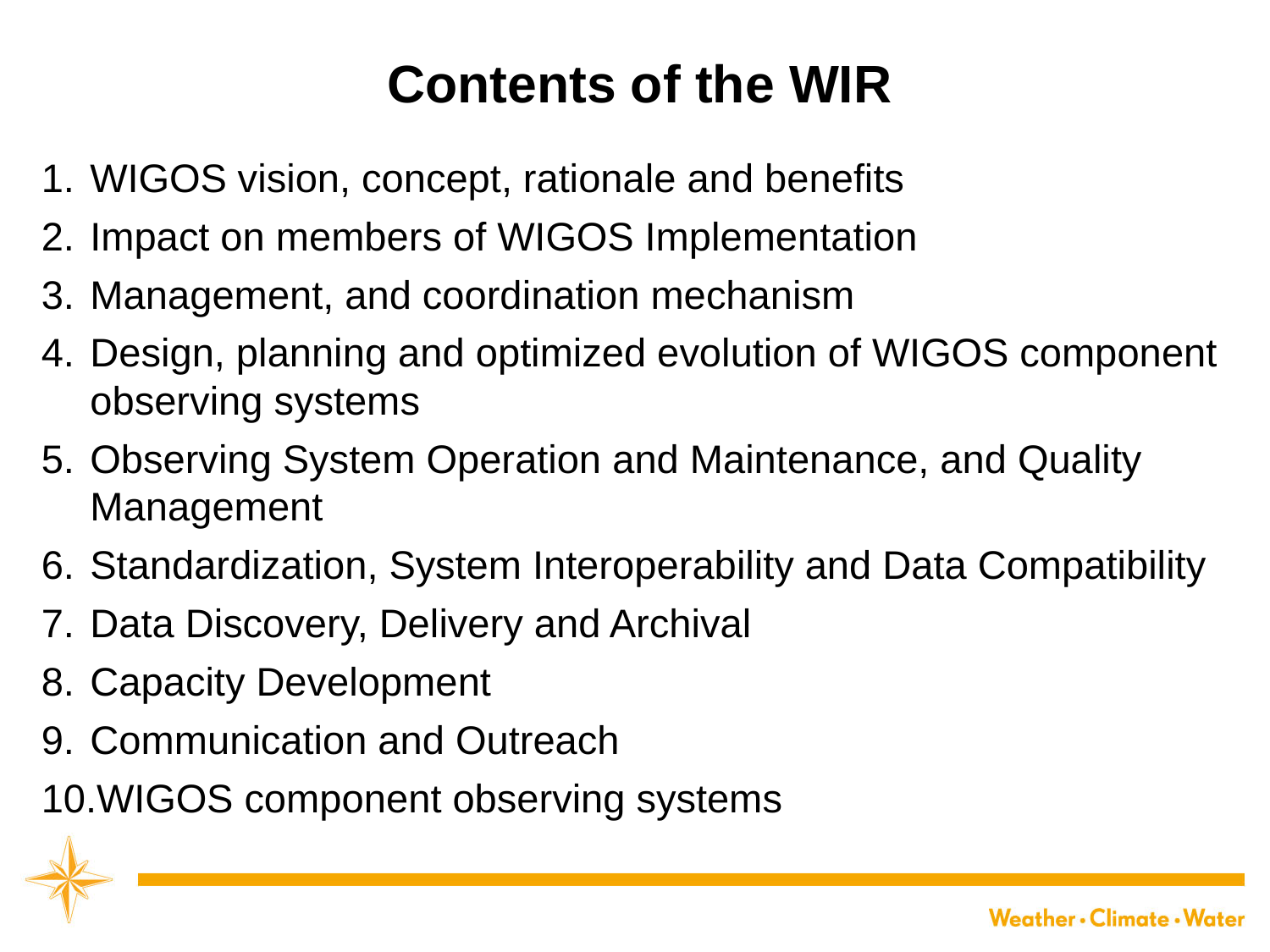

# Contents of the WIR
WIGOS vision, concept, rationale and benefits
Impact on members of WIGOS Implementation
Management, and coordination mechanism
Design, planning and optimized evolution of WIGOS component observing systems
Observing System Operation and Maintenance, and Quality Management
Standardization, System Interoperability and Data Compatibility
Data Discovery, Delivery and Archival
Capacity Development
Communication and Outreach
WIGOS component observing systems
4